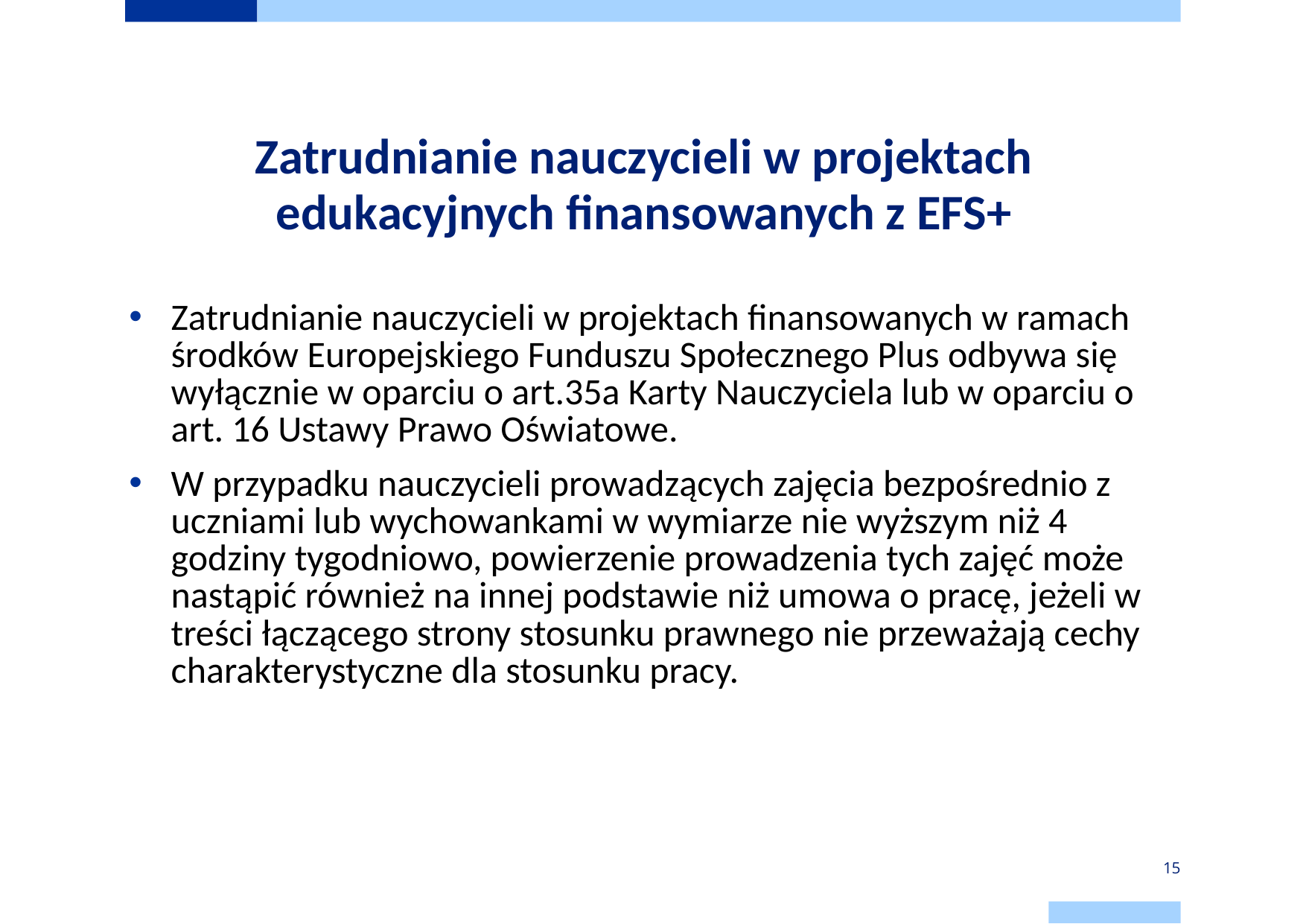

# Zatrudnianie nauczycieli w projektach edukacyjnych finansowanych z EFS+
Zatrudnianie nauczycieli w projektach finansowanych w ramach środków Europejskiego Funduszu Społecznego Plus odbywa się wyłącznie w oparciu o art.35a Karty Nauczyciela lub w oparciu o art. 16 Ustawy Prawo Oświatowe.
W przypadku nauczycieli prowadzących zajęcia bezpośrednio z uczniami lub wychowankami w wymiarze nie wyższym niż 4 godziny tygodniowo, powierzenie prowadzenia tych zajęć może nastąpić również na innej podstawie niż umowa o pracę, jeżeli w treści łączącego strony stosunku prawnego nie przeważają cechy charakterystyczne dla stosunku pracy.

15